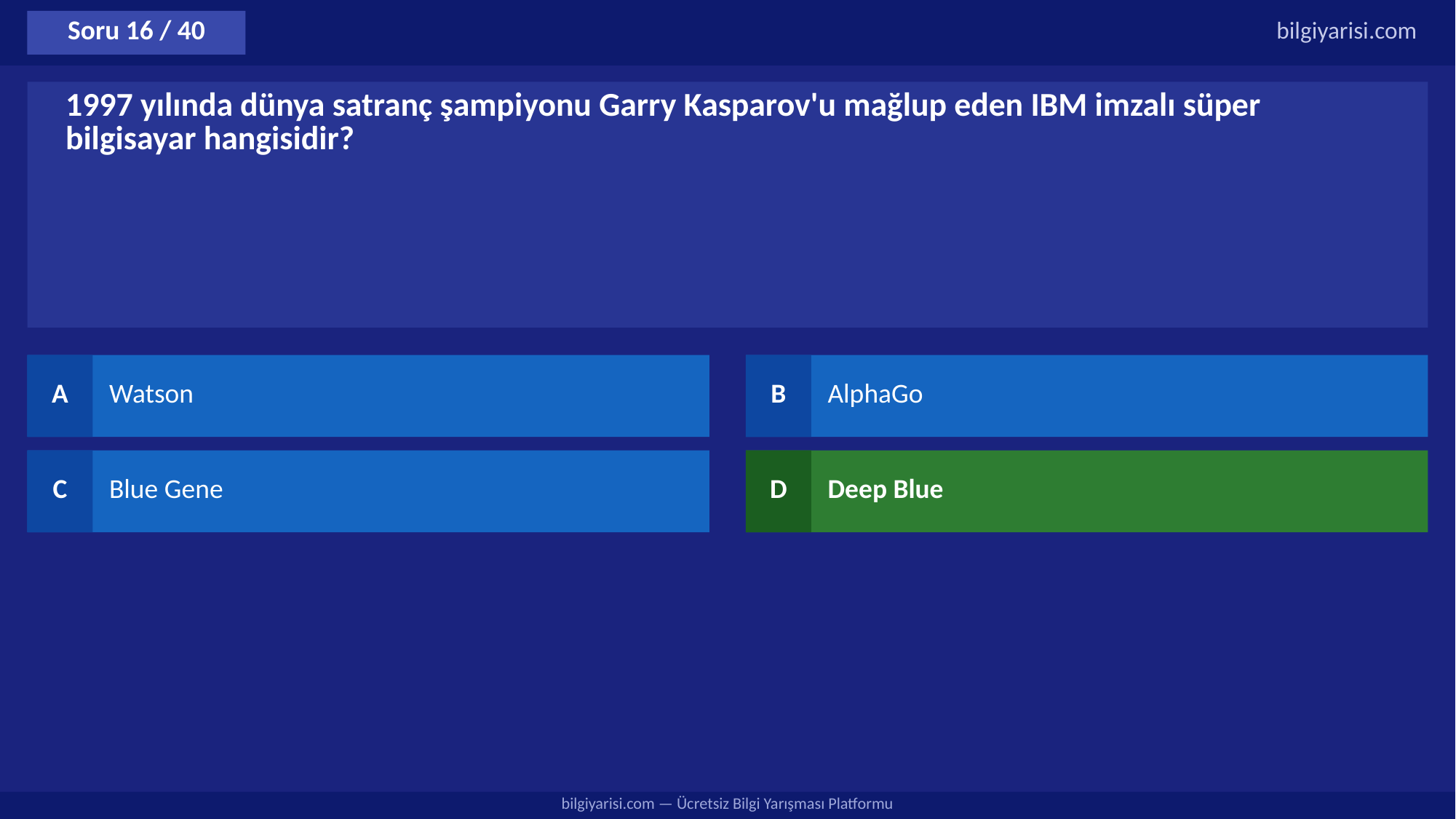

Soru 16 / 40
bilgiyarisi.com

1997 yılında dünya satranç şampiyonu Garry Kasparov'u mağlup eden IBM imzalı süper bilgisayar hangisidir?

A
Watson

B
AlphaGo

C
Blue Gene

D
Deep Blue
bilgiyarisi.com — Ücretsiz Bilgi Yarışması Platformu